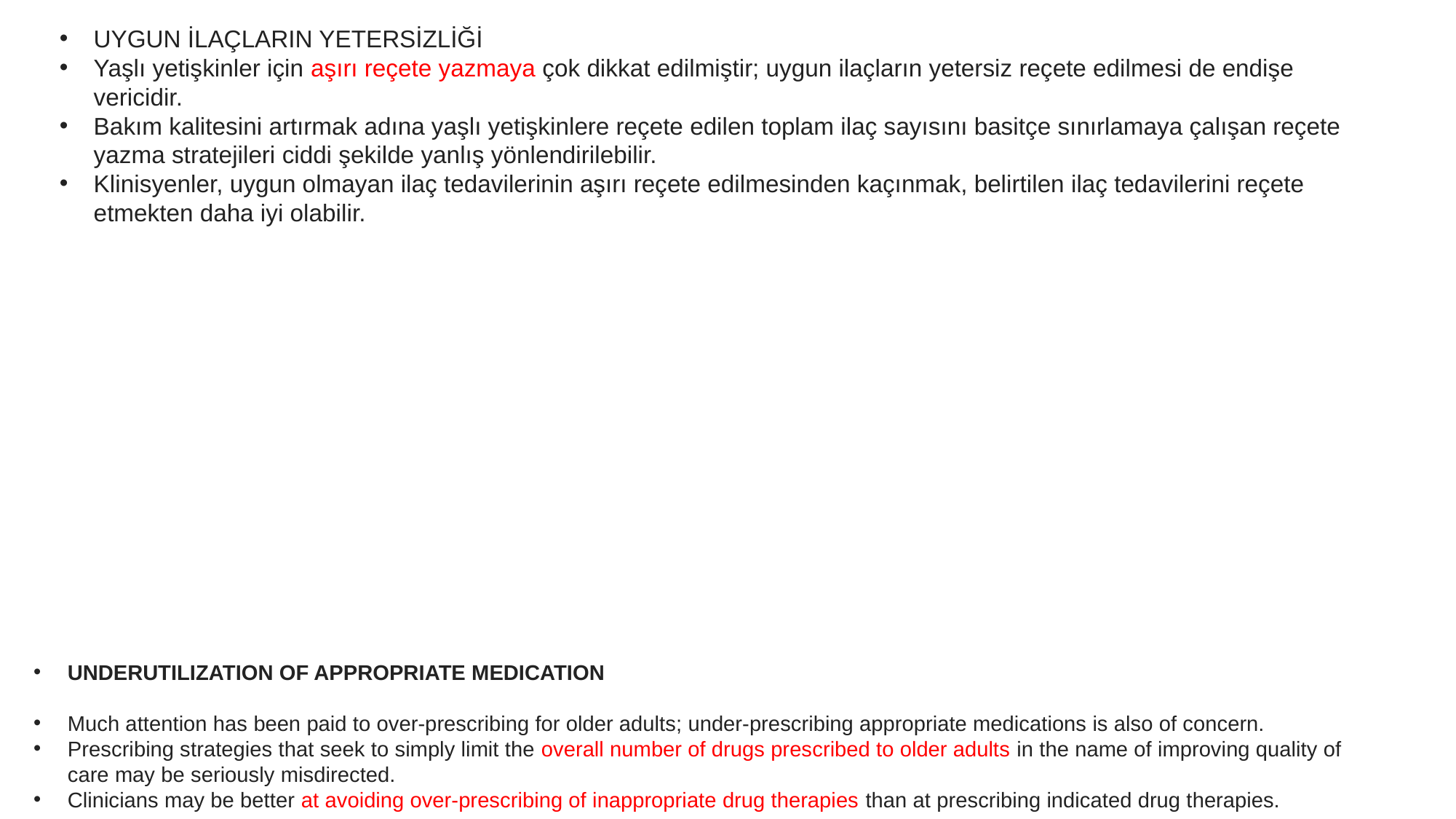

UYGUN İLAÇLARIN YETERSİZLİĞİ
Yaşlı yetişkinler için aşırı reçete yazmaya çok dikkat edilmiştir; uygun ilaçların yetersiz reçete edilmesi de endişe vericidir.
Bakım kalitesini artırmak adına yaşlı yetişkinlere reçete edilen toplam ilaç sayısını basitçe sınırlamaya çalışan reçete yazma stratejileri ciddi şekilde yanlış yönlendirilebilir.
Klinisyenler, uygun olmayan ilaç tedavilerinin aşırı reçete edilmesinden kaçınmak, belirtilen ilaç tedavilerini reçete etmekten daha iyi olabilir.
UNDERUTILIZATION OF APPROPRIATE MEDICATION

Much attention has been paid to over-prescribing for older adults; under-prescribing appropriate medications is also of concern.
Prescribing strategies that seek to simply limit the overall number of drugs prescribed to older adults in the name of improving quality of care may be seriously misdirected.
Clinicians may be better at avoiding over-prescribing of inappropriate drug therapies than at prescribing indicated drug therapies.